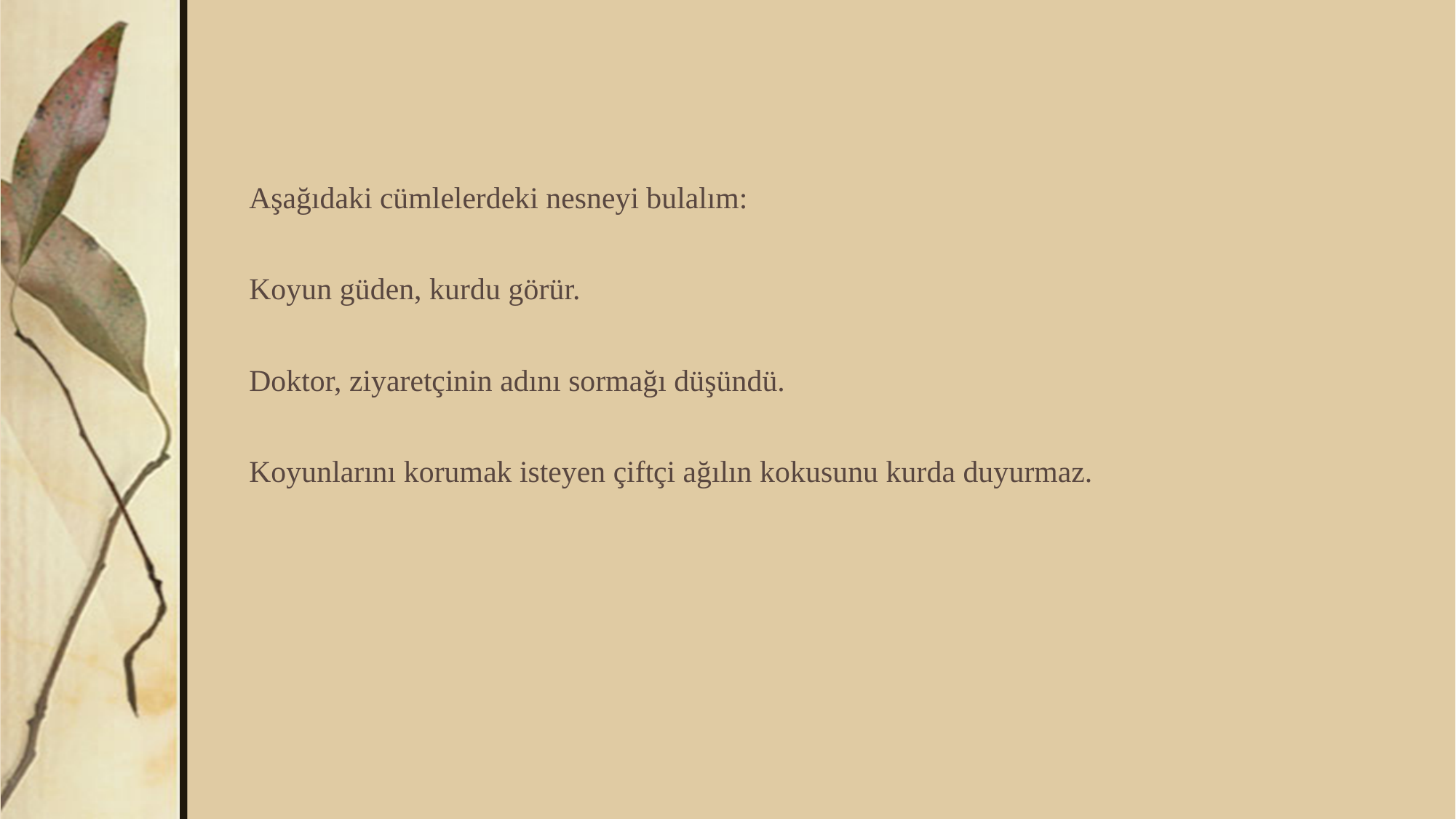

Aşağıdaki cümlelerdeki nesneyi bulalım:

Koyun güden, kurdu görür.

Doktor, ziyaretçinin adını sormağı düşündü.

Koyunlarını korumak isteyen çiftçi ağılın kokusunu kurda duyurmaz.